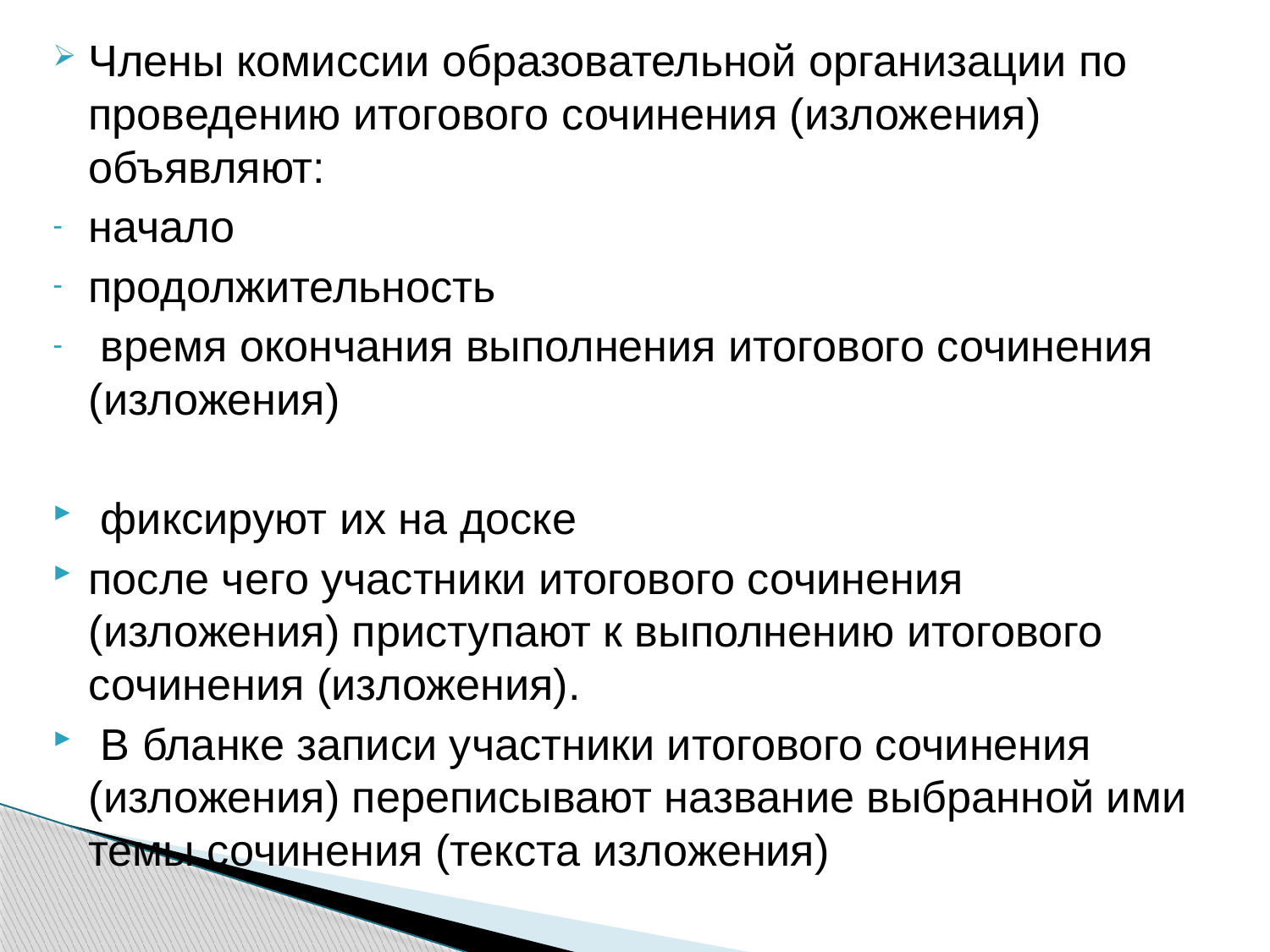

Члены комиссии образовательной организации по проведению итогового сочинения (изложения) объявляют:
начало
продолжительность
 время окончания выполнения итогового сочинения (изложения)

 фиксируют их на доске
после чего участники итогового сочинения (изложения) приступают к выполнению итогового сочинения (изложения).
 В бланке записи участники итогового сочинения (изложения) переписывают название выбранной ими темы сочинения (текста изложения)